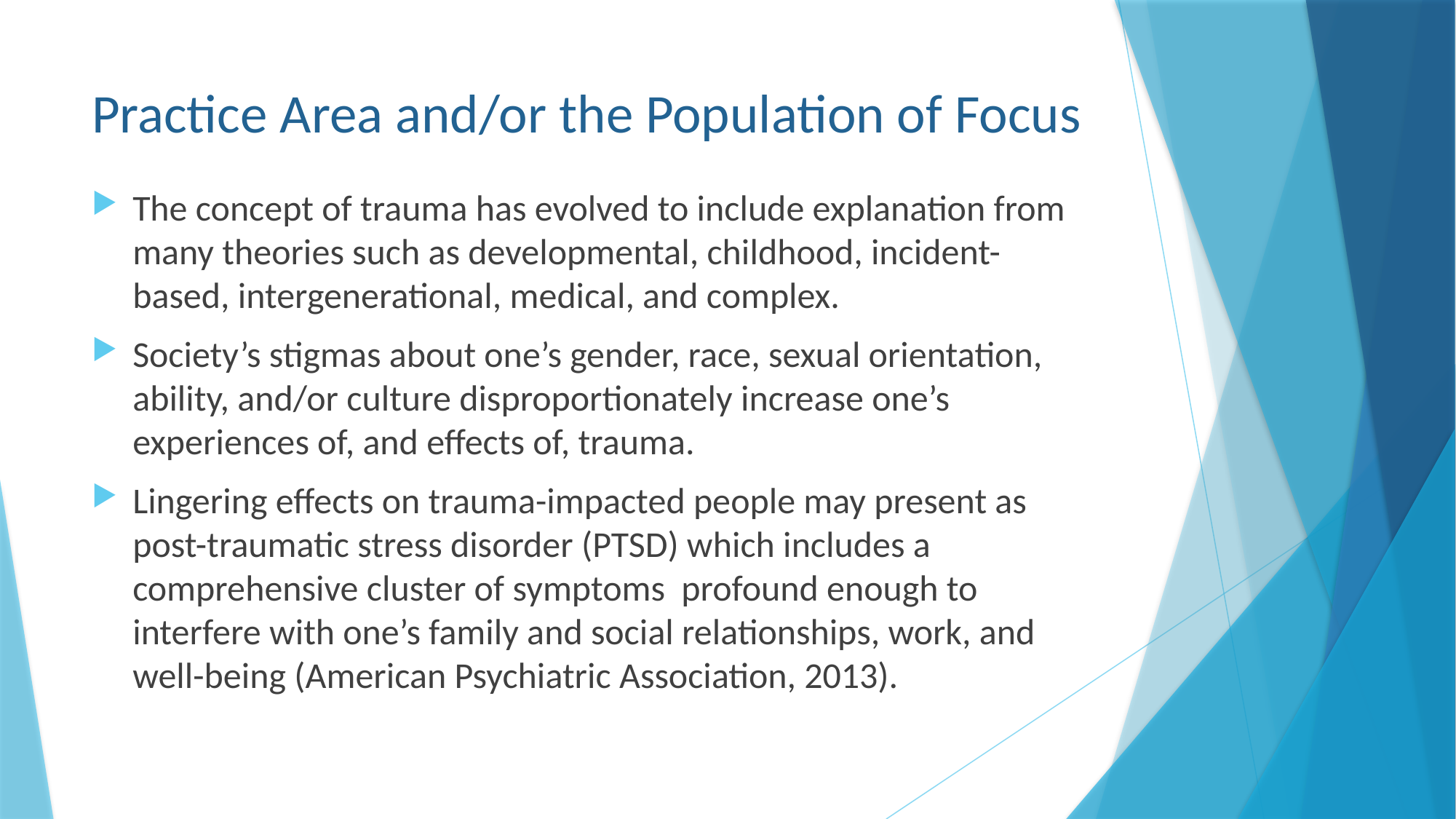

# Practice Area and/or the Population of Focus
The concept of trauma has evolved to include explanation from many theories such as developmental, childhood, incident-based, intergenerational, medical, and complex.
Society’s stigmas about one’s gender, race, sexual orientation, ability, and/or culture disproportionately increase one’s experiences of, and effects of, trauma.
Lingering effects on trauma-impacted people may present as post-traumatic stress disorder (PTSD) which includes a comprehensive cluster of symptoms  profound enough to interfere with one’s family and social relationships, work, and well-being (American Psychiatric Association, 2013).